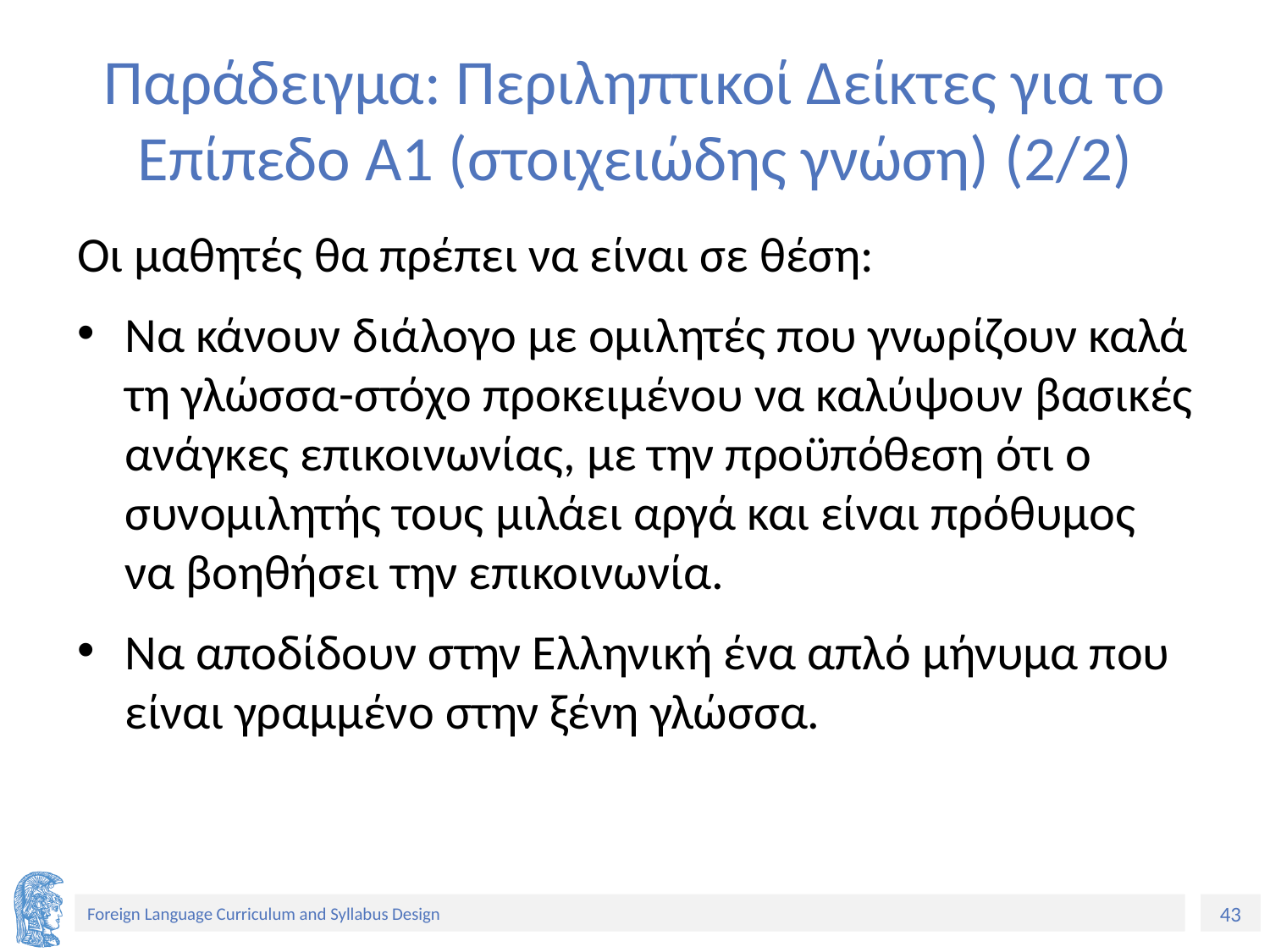

# Παράδειγμα: Περιληπτικοί Δείκτες για το Επίπεδο Α1 (στοιχειώδης γνώση) (2/2)
Οι μαθητές θα πρέπει να είναι σε θέση:
Να κάνουν διάλογο με ομιλητές που γνωρίζουν καλά τη γλώσσα-στόχο προκειμένου να καλύψουν βασικές ανάγκες επικοινωνίας, με την προϋπόθεση ότι ο συνομιλητής τους μιλάει αργά και είναι πρόθυμος να βοηθήσει την επικοινωνία.
Να αποδίδουν στην Ελληνική ένα απλό μήνυμα που είναι γραμμένο στην ξένη γλώσσα.